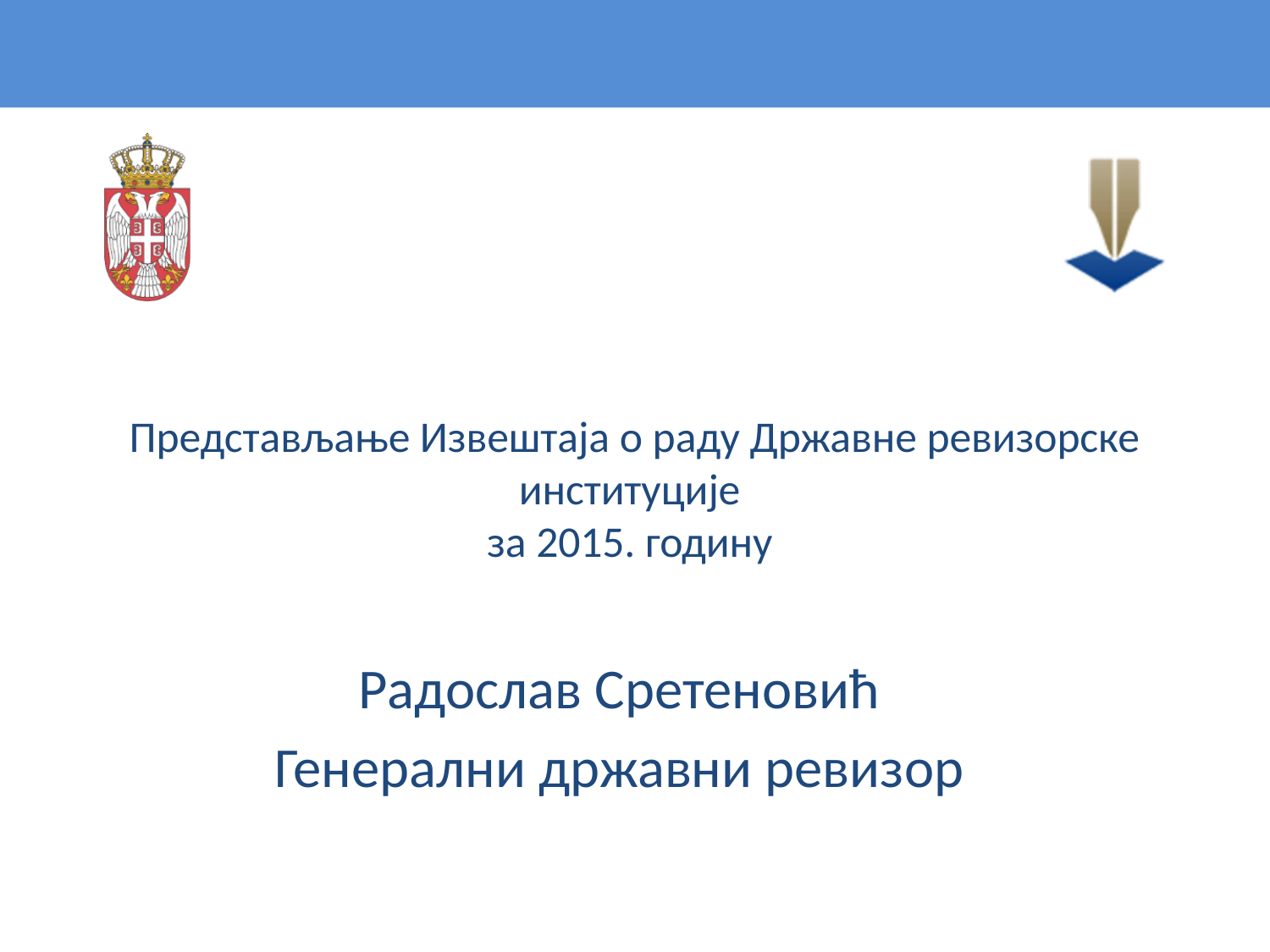

# Представљање Извештаја о раду Државне ревизорске институције за 2015. годину
Радослав Сретеновић
Генерални државни ревизор